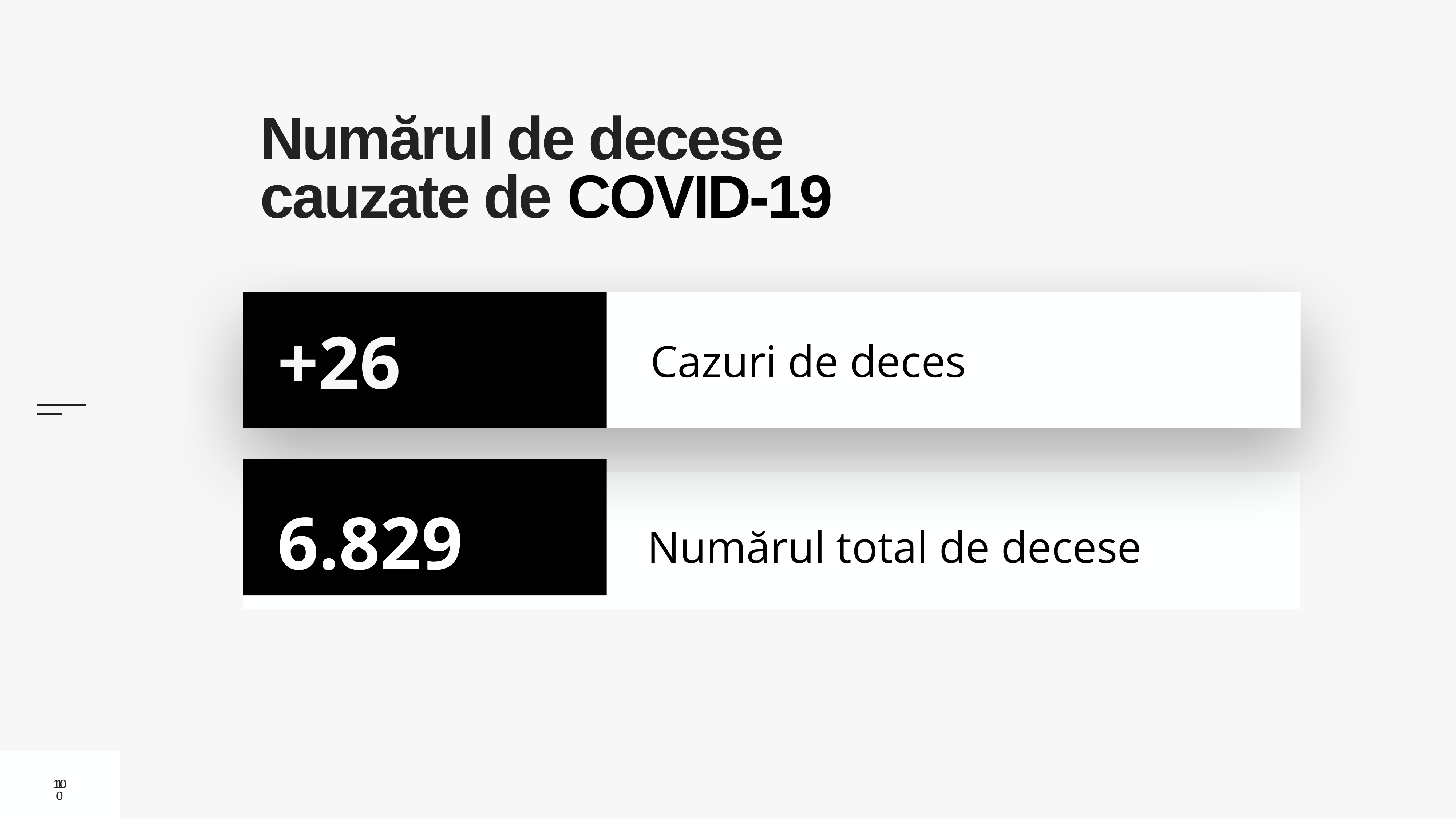

# Numărul de decese cauzate de COVID-19

Cazuri de deces

+26

6.829

Numărul total de decese
10
10